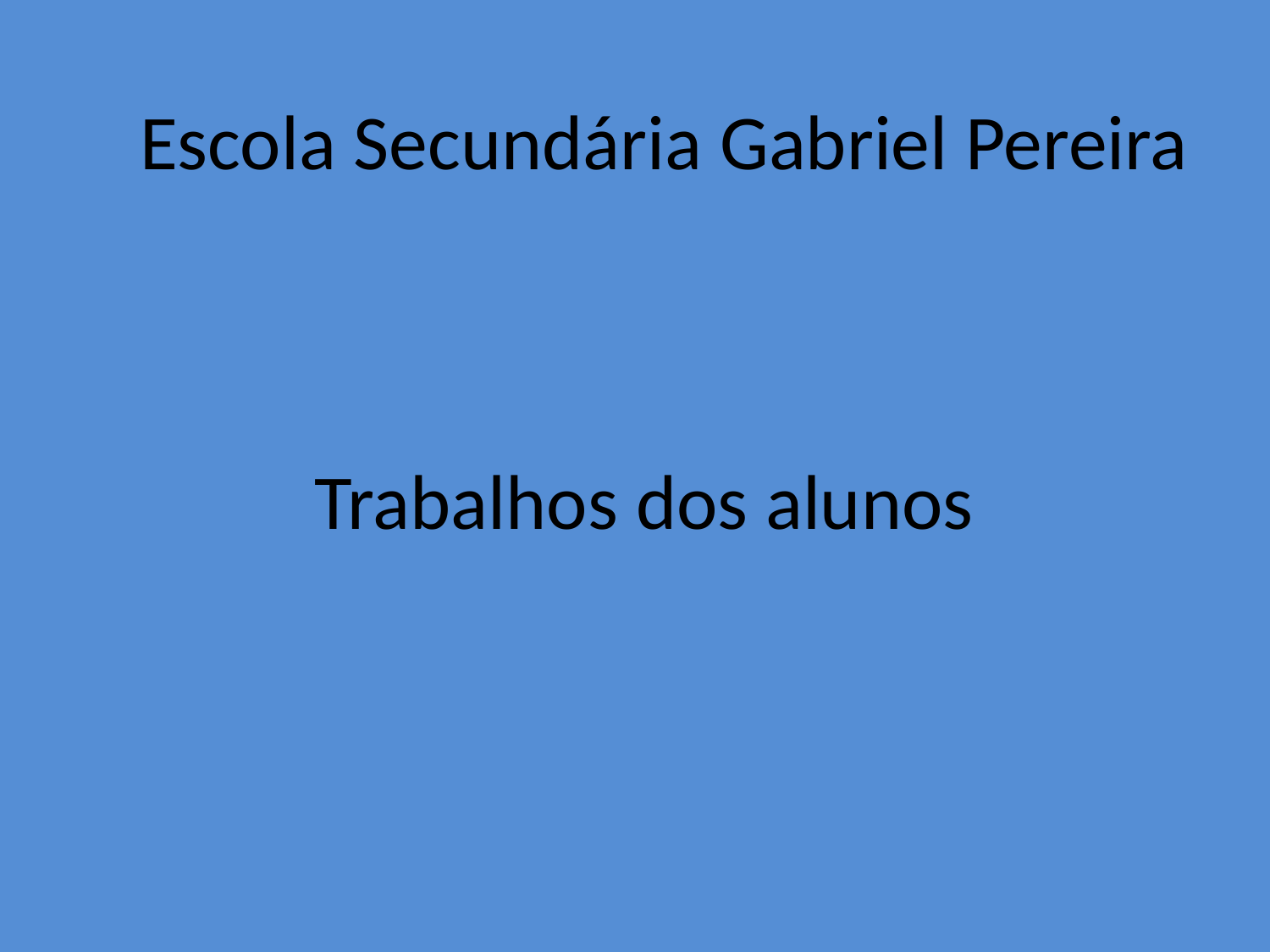

Escola Secundária Gabriel Pereira
# Trabalhos dos alunos